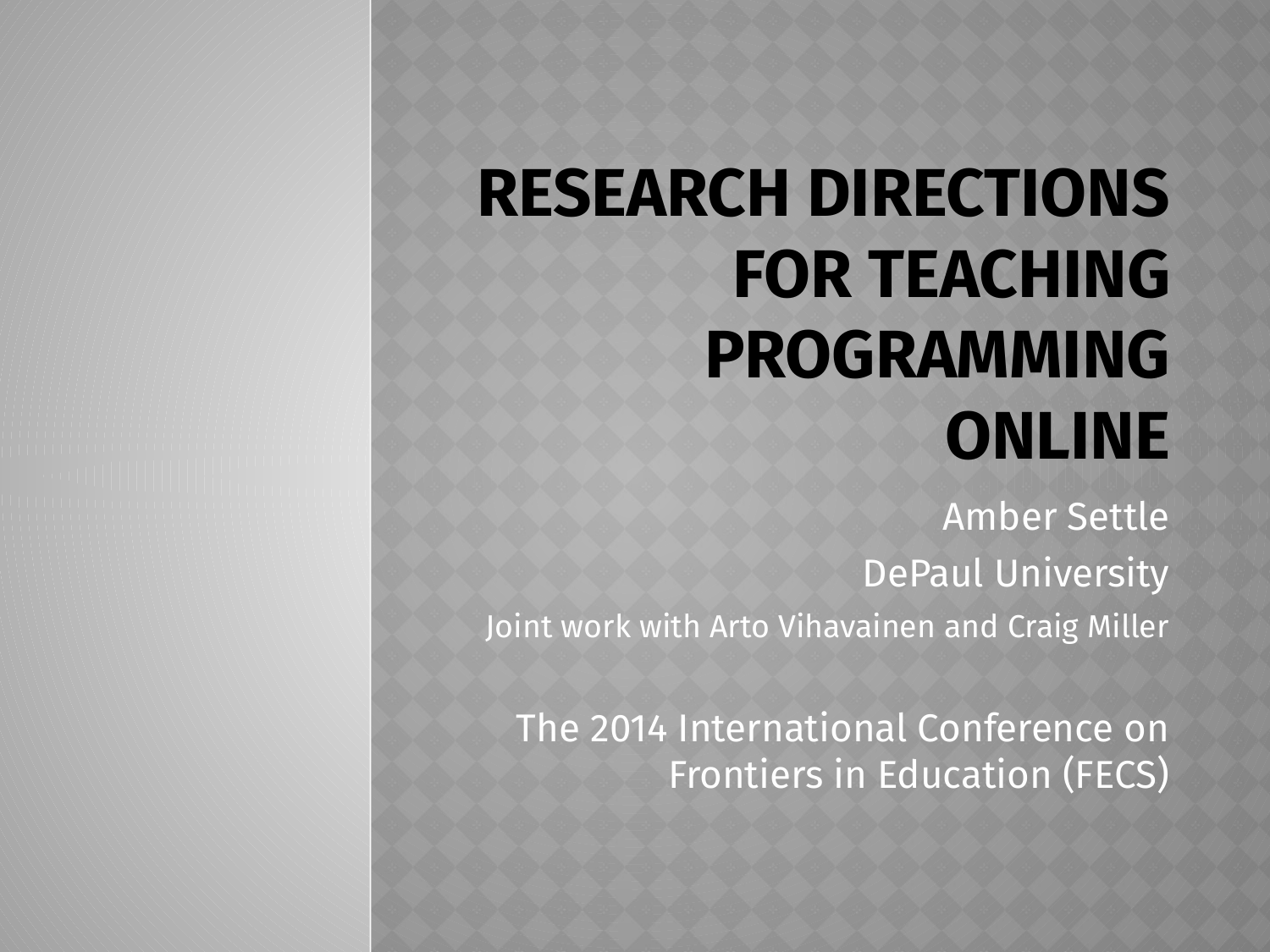

# Research Directions for Teaching Programming Online
Amber Settle
DePaul University
Joint work with Arto Vihavainen and Craig Miller

The 2014 International Conference on Frontiers in Education (FECS)